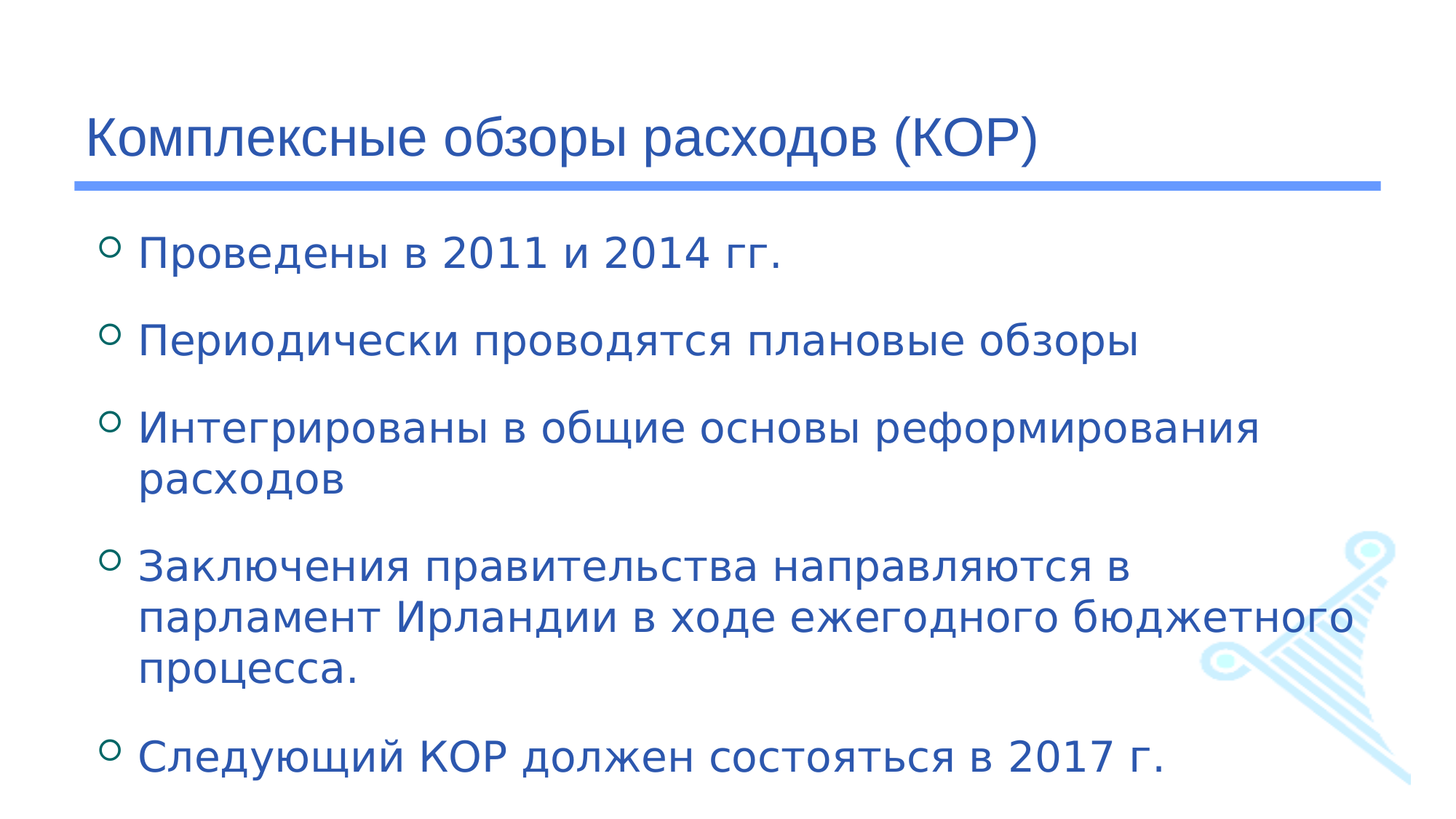

# Комплексные обзоры расходов (КОР)
Проведены в 2011 и 2014 гг.
Периодически проводятся плановые обзоры
Интегрированы в общие основы реформирования расходов
Заключения правительства направляются в парламент Ирландии в ходе ежегодного бюджетного процесса.
Следующий КОР должен состояться в 2017 г.